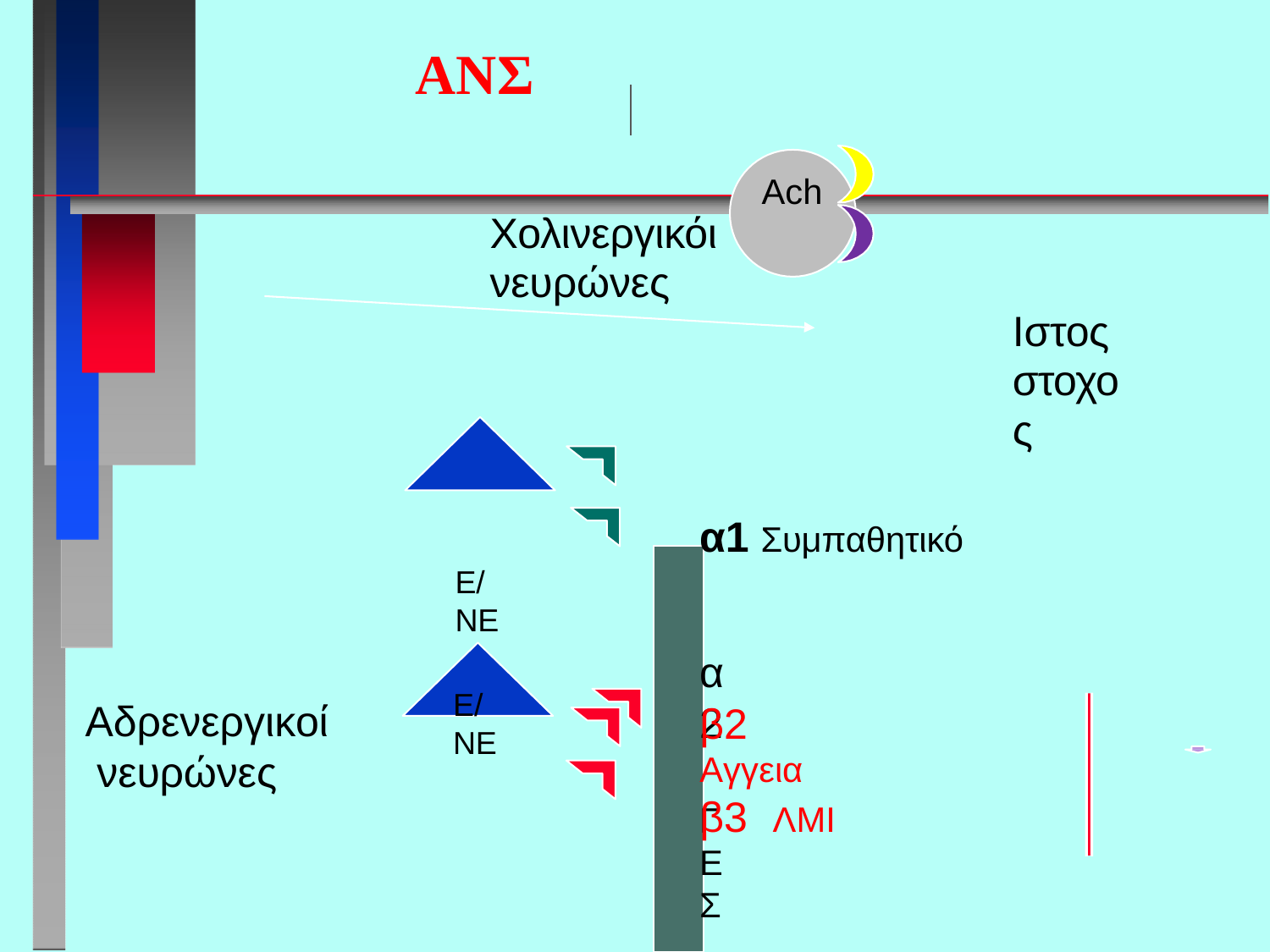

# ΑΝΣ

Ach
Χολινεργικόι
νευρώνες
Ιστος στοχος

α1 Συμπαθητικό
E/  NE
α2 ΓΕΣ, πάγκρεας

β1 Μυοκάρδιο, νεφροι

E/  NE

Αδρενεργικοί  νευρώνες

β2	Αγγεια
β3	ΛΜΙ